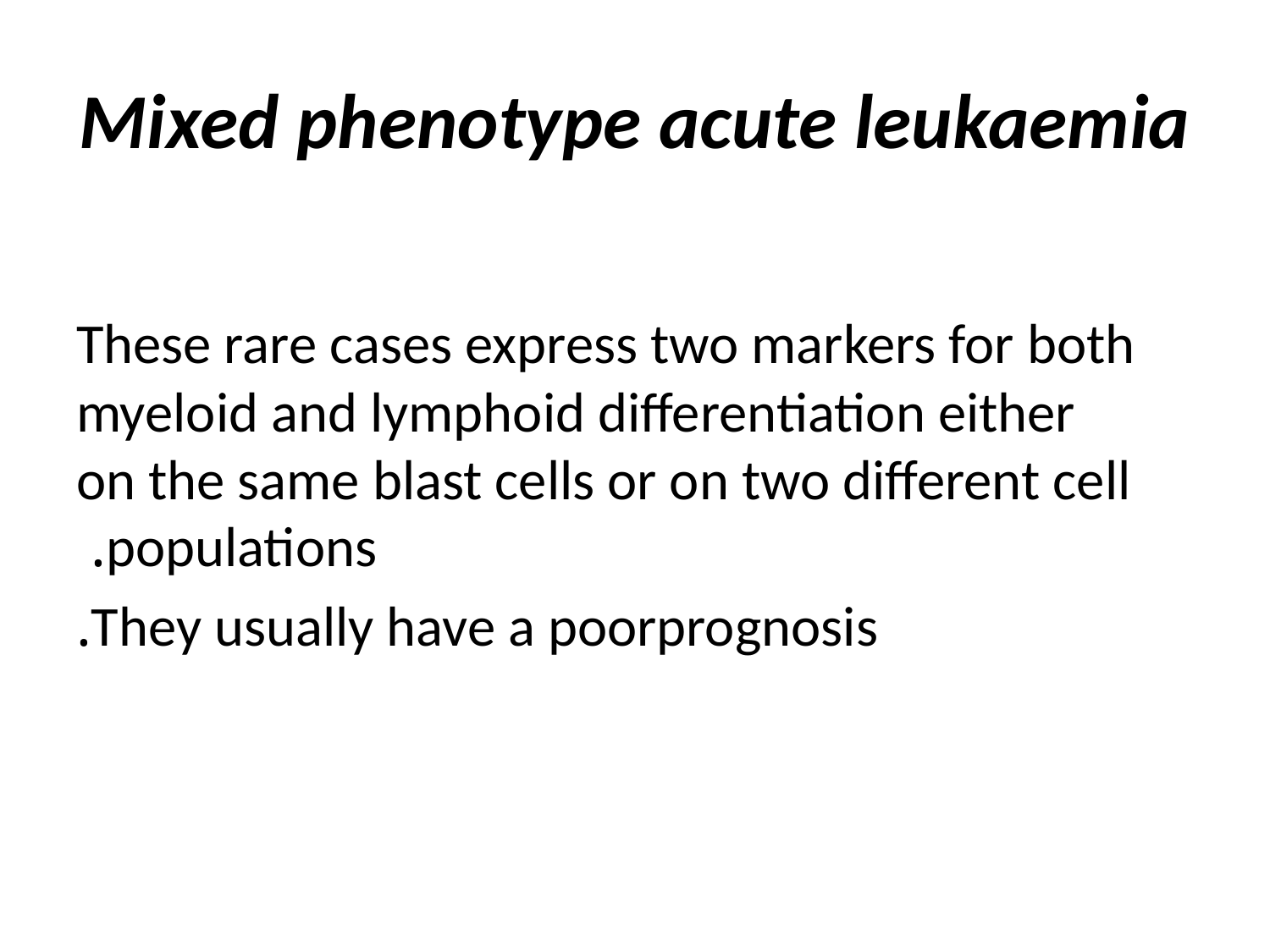

# Mixed phenotype acute leukaemia

These rare cases express two markers for both myeloid and lymphoid differentiation either on the same blast cells or on two different cell populations.
They usually have a poorprognosis.